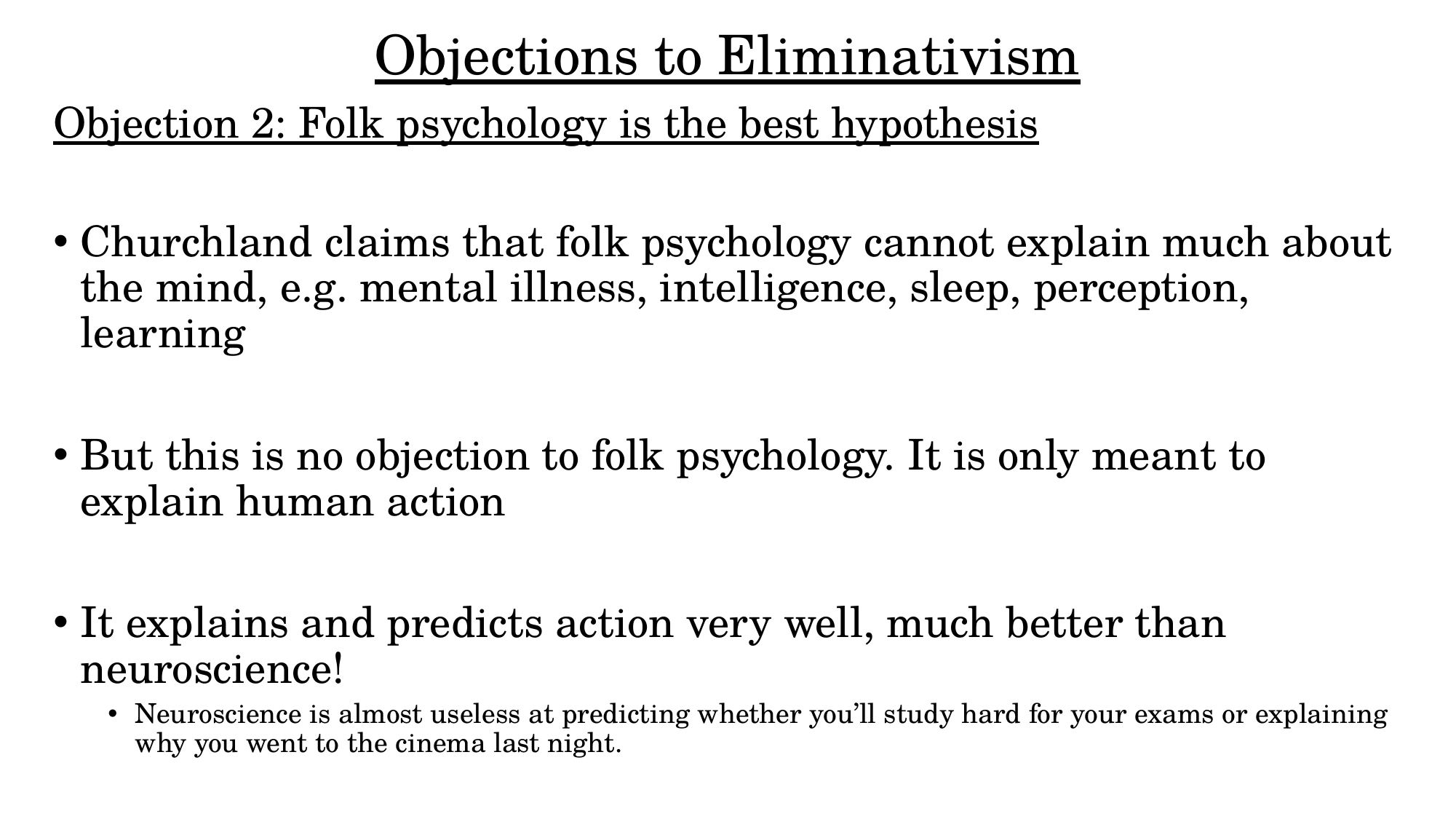

# Objections to Eliminativism
Objection 2: Folk psychology is the best hypothesis

Churchland claims that folk psychology cannot explain much about the mind, e.g. mental illness, intelligence, sleep, perception, learning

But this is no objection to folk psychology. It is only meant to explain human action

It explains and predicts action very well, much better than neuroscience!
Neuroscience is almost useless at predicting whether you’ll study hard for your exams or explaining why you went to the cinema last night.